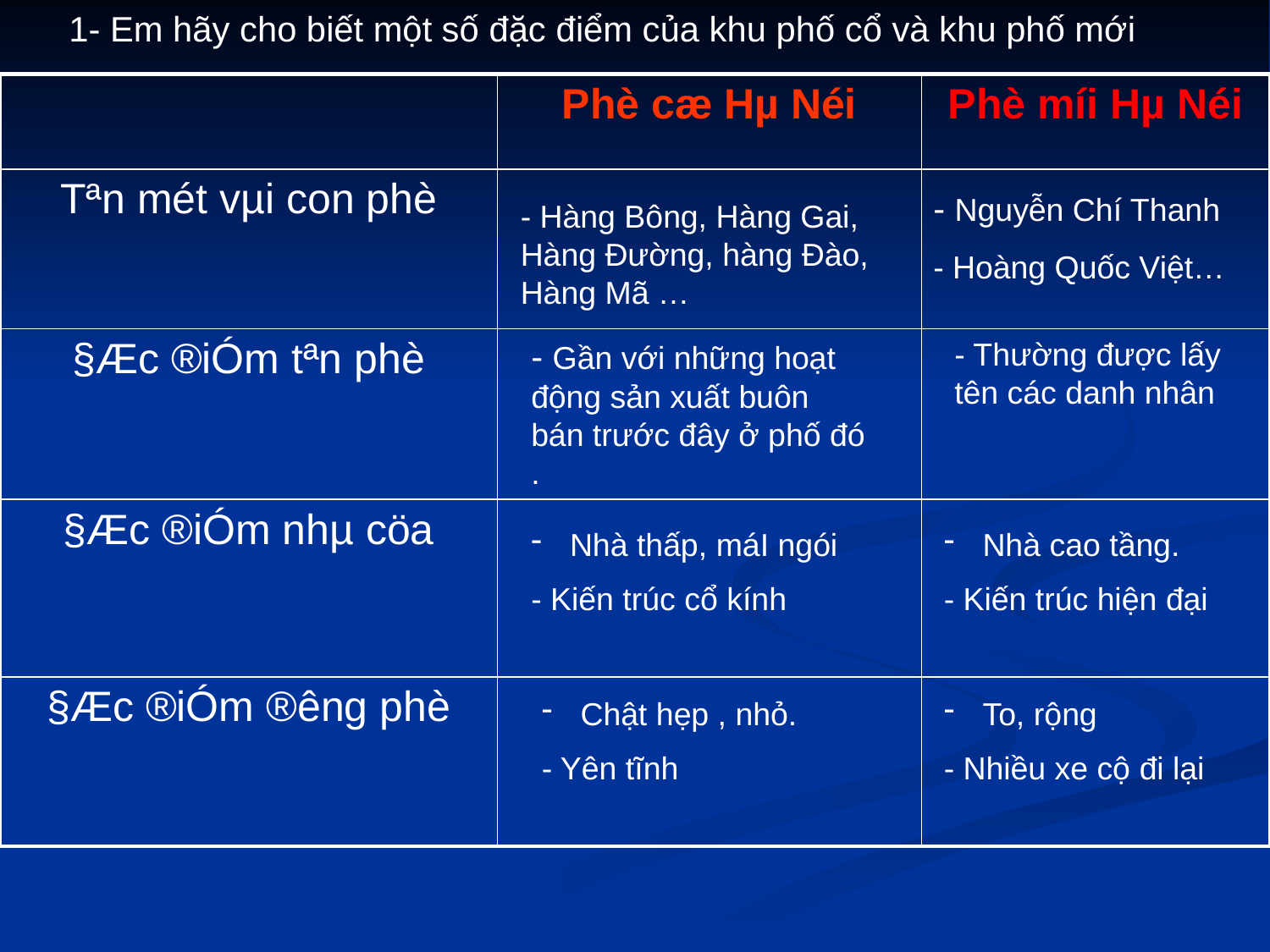

1- Em hãy cho biết một số đặc điểm của khu phố cổ và khu phố mới
|  | Phè cæ Hµ Néi | Phè míi Hµ Néi |
| --- | --- | --- |
| Tªn mét vµi con phè |  |  |
| §Æc ®iÓm tªn phè |  |  |
| §Æc ®iÓm nhµ cöa |  |  |
| §Æc ®iÓm ®­êng phè |  |  |
- Nguyễn Chí Thanh
- Hàng Bông, Hàng Gai, Hàng Đường, hàng Đào, Hàng Mã …
- Hoàng Quốc Việt…
- Gần với những hoạt động sản xuất buôn bán trước đây ở phố đó .
- Thường được lấy tên các danh nhân

 Nhà thấp, máI ngói
- Kiến trúc cổ kính
 Nhà cao tầng.
- Kiến trúc hiện đại
 Chật hẹp , nhỏ.
- Yên tĩnh
 To, rộng
- Nhiều xe cộ đi lại